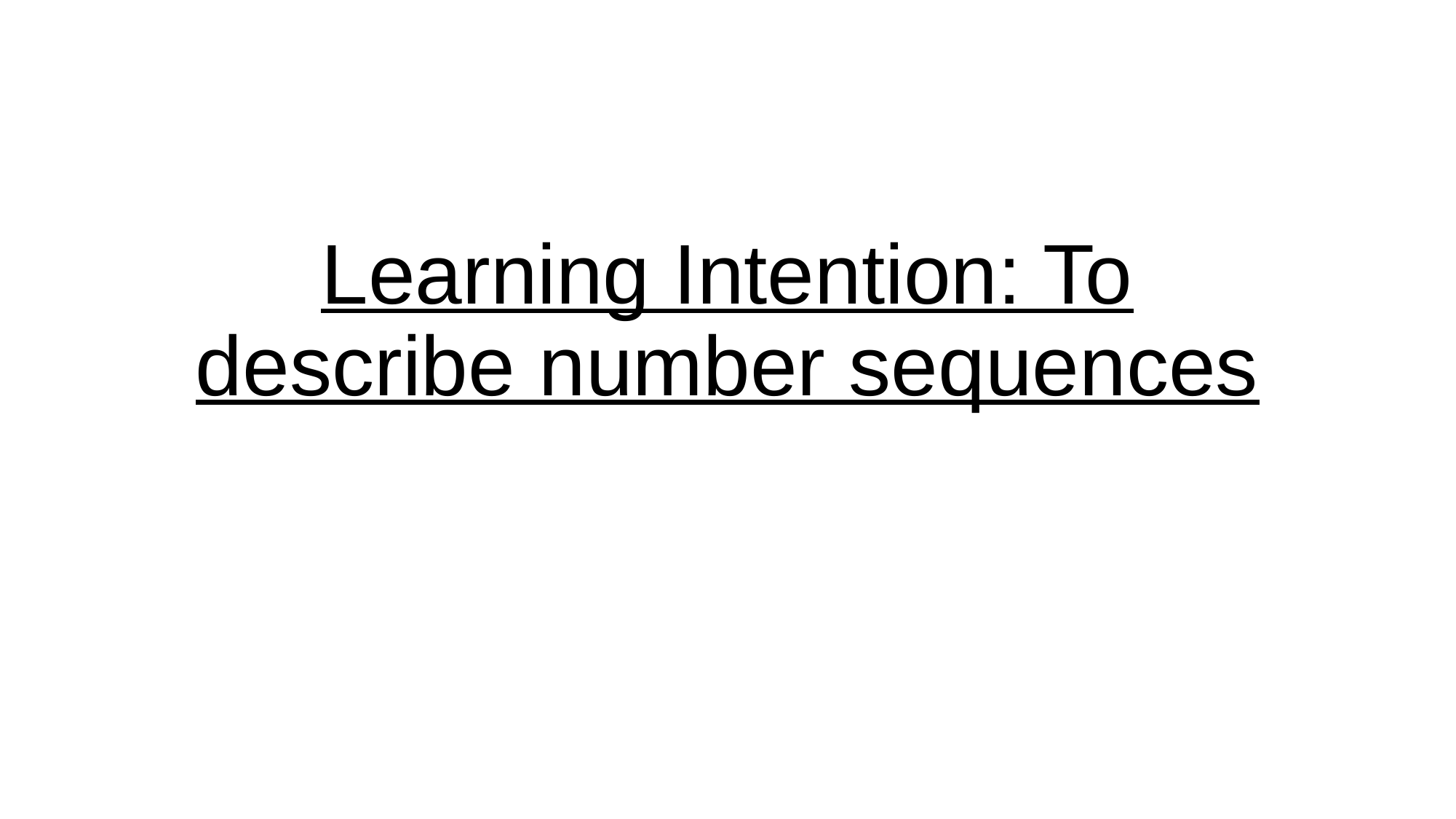

# Learning Intention: To describe number sequences